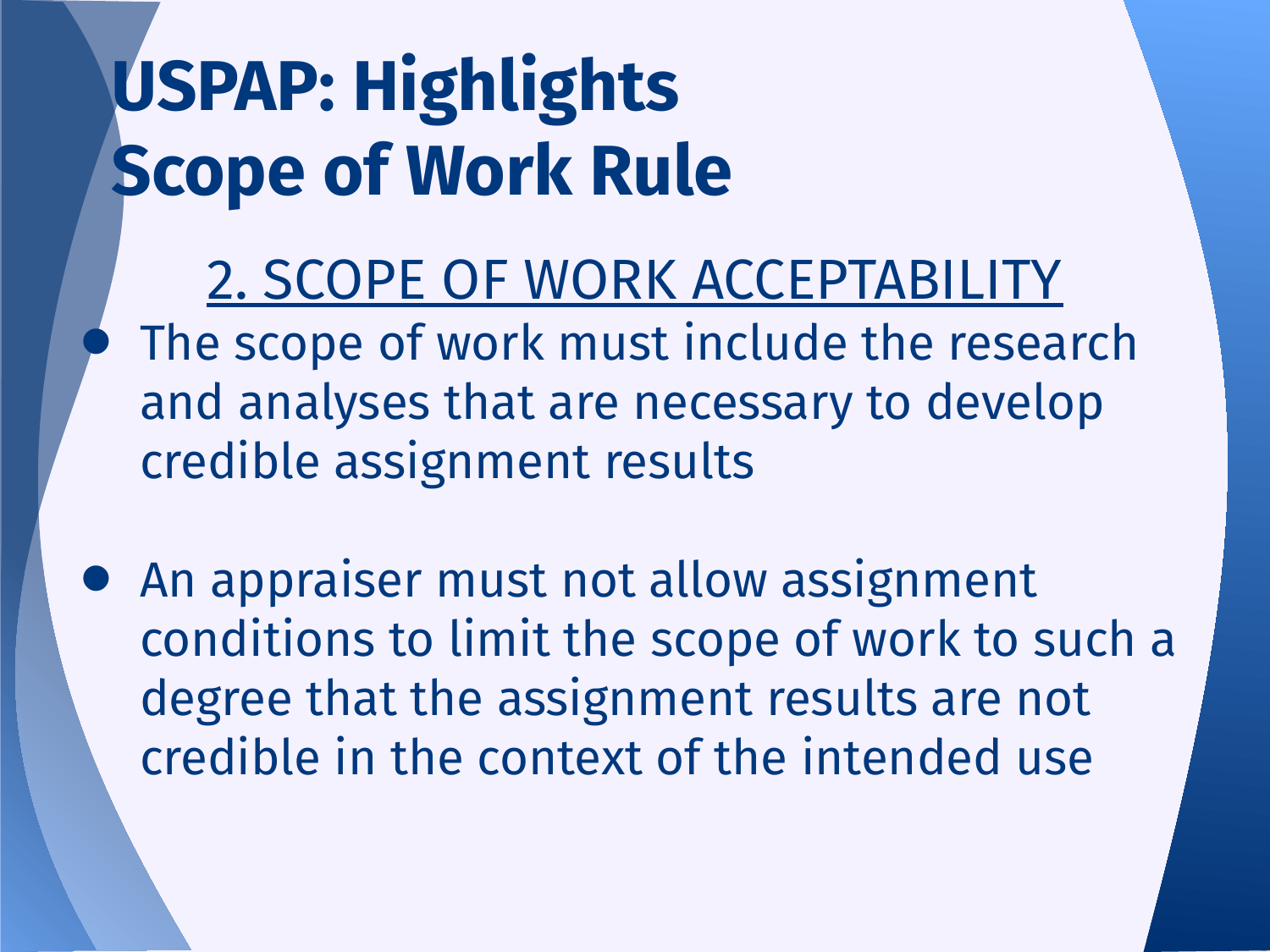

# USPAP: Highlights
Scope of Work Rule
2. SCOPE OF WORK ACCEPTABILITY
The scope of work must include the research and analyses that are necessary to develop credible assignment results

An appraiser must not allow assignment conditions to limit the scope of work to such a degree that the assignment results are not credible in the context of the intended use